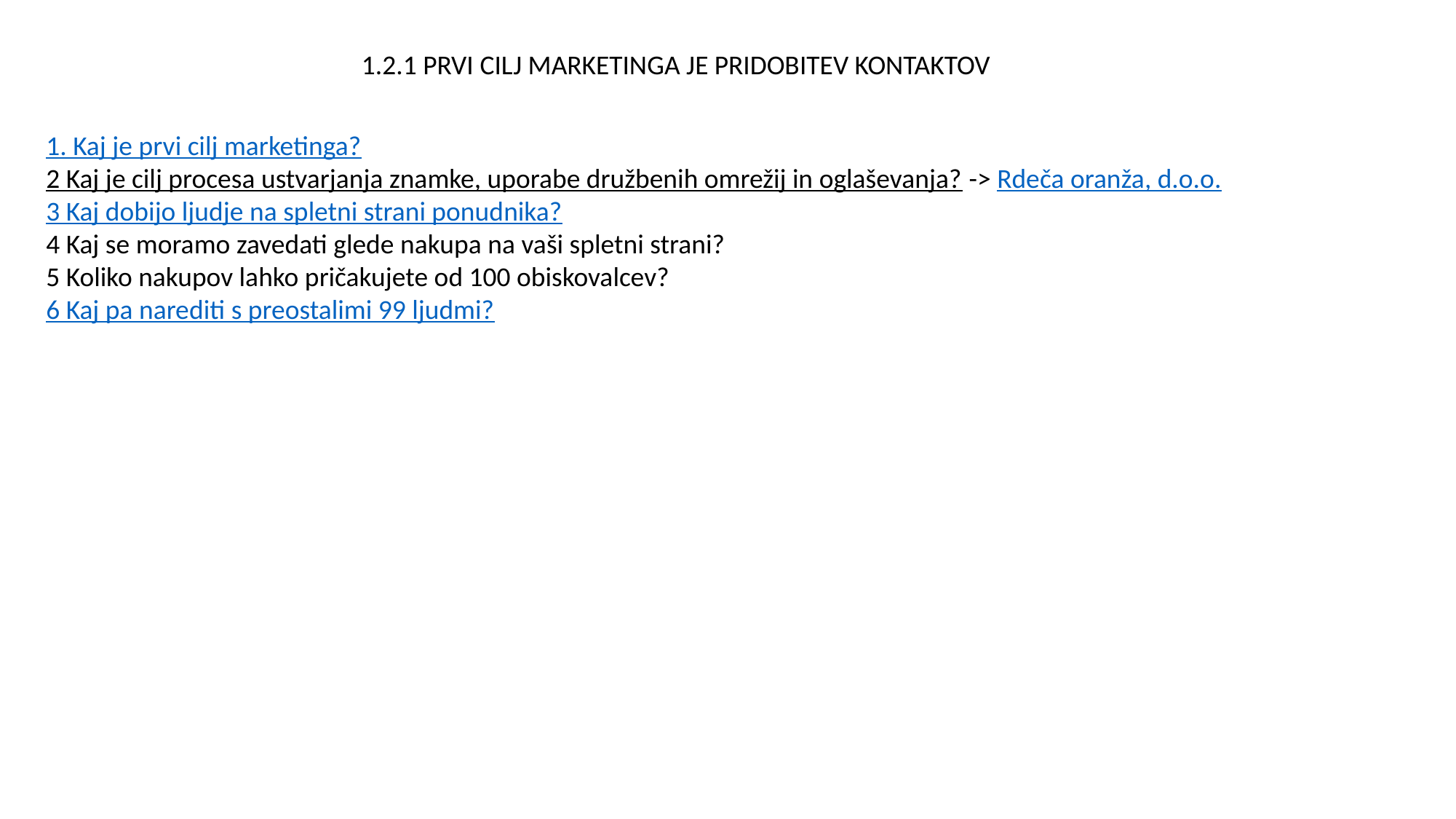

1.2.1 PRVI CILJ MARKETINGA JE PRIDOBITEV KONTAKTOV
1. Kaj je prvi cilj marketinga?
2 Kaj je cilj procesa ustvarjanja znamke, uporabe družbenih omrežij in oglaševanja? -> Rdeča oranža, d.o.o.
3 Kaj dobijo ljudje na spletni strani ponudnika?
4 Kaj se moramo zavedati glede nakupa na vaši spletni strani?
5 Koliko nakupov lahko pričakujete od 100 obiskovalcev?
6 Kaj pa narediti s preostalimi 99 ljudmi?